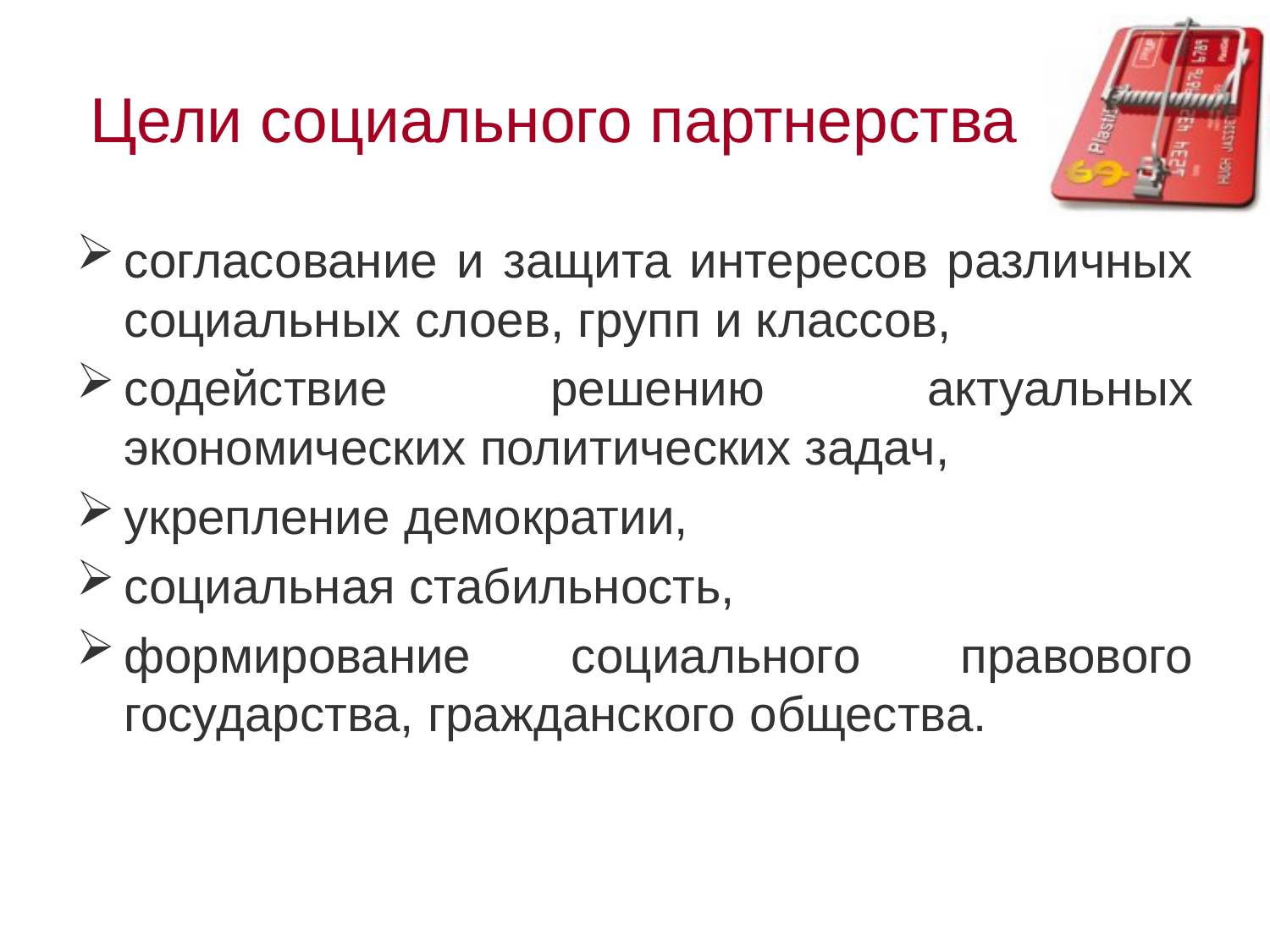

# Цели социального партнерства
согласование и защита интересов различных социальных слоев, групп и классов,
содействие решению актуальных экономических политических задач,
укрепление демократии,
социальная стабильность,
формирование социального правового государства, гражданского общества.